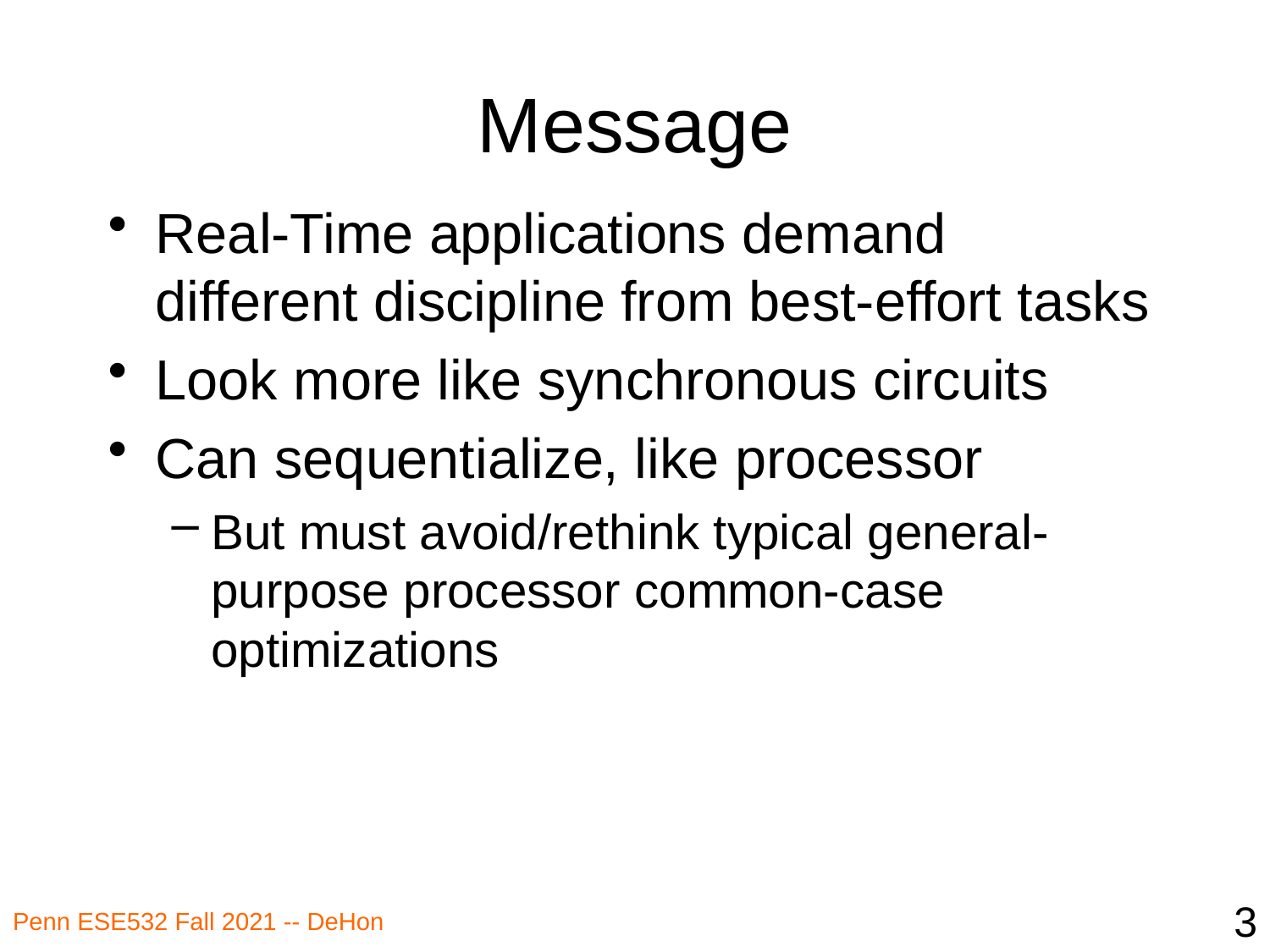

# Message
Real-Time applications demand different discipline from best-effort tasks
Look more like synchronous circuits
Can sequentialize, like processor
But must avoid/rethink typical general-purpose processor common-case optimizations
3
Penn ESE532 Fall 2021 -- DeHon